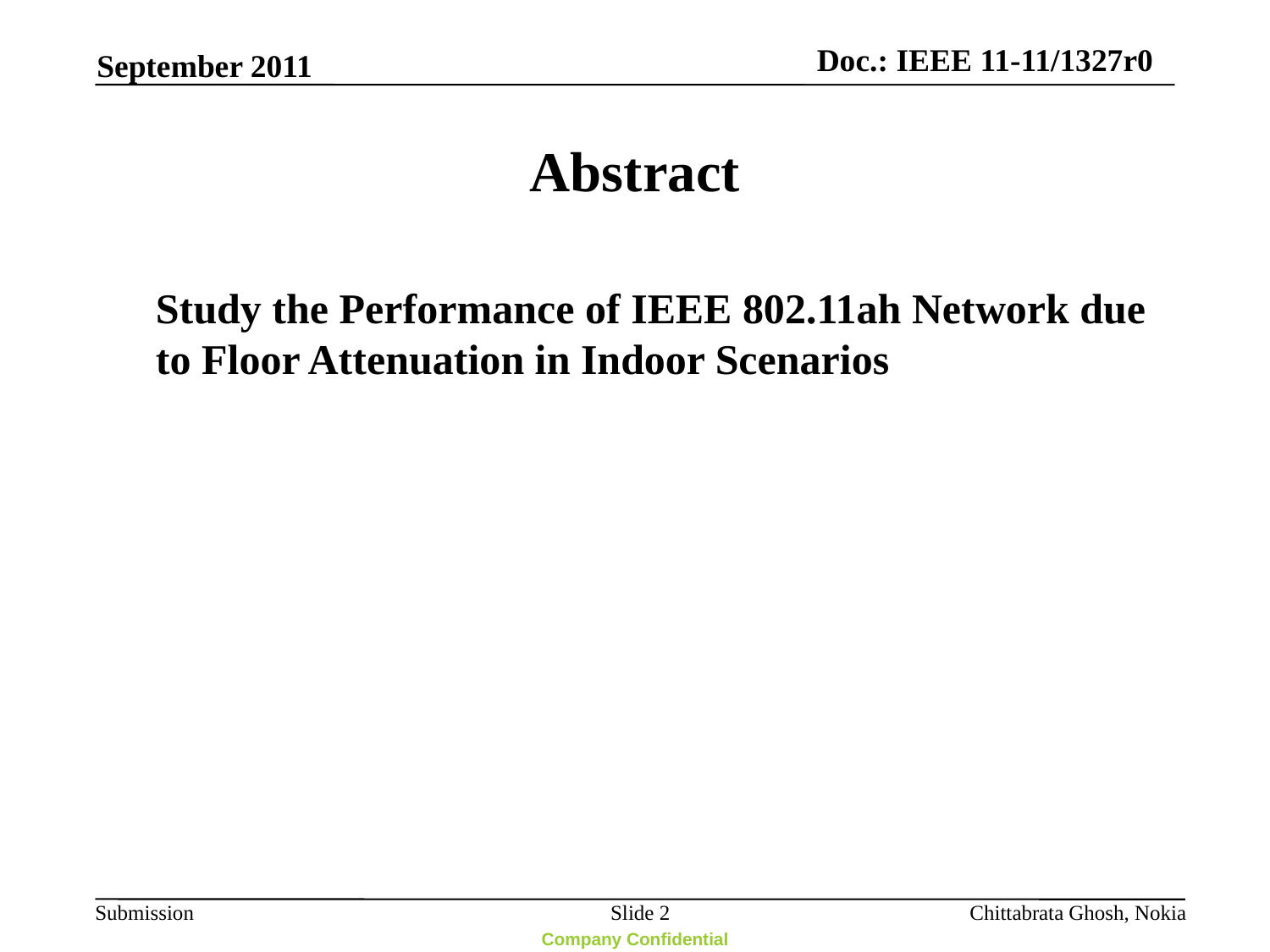

September 2011
# Abstract
	Study the Performance of IEEE 802.11ah Network due to Floor Attenuation in Indoor Scenarios
Slide 2
Chittabrata Ghosh, Nokia